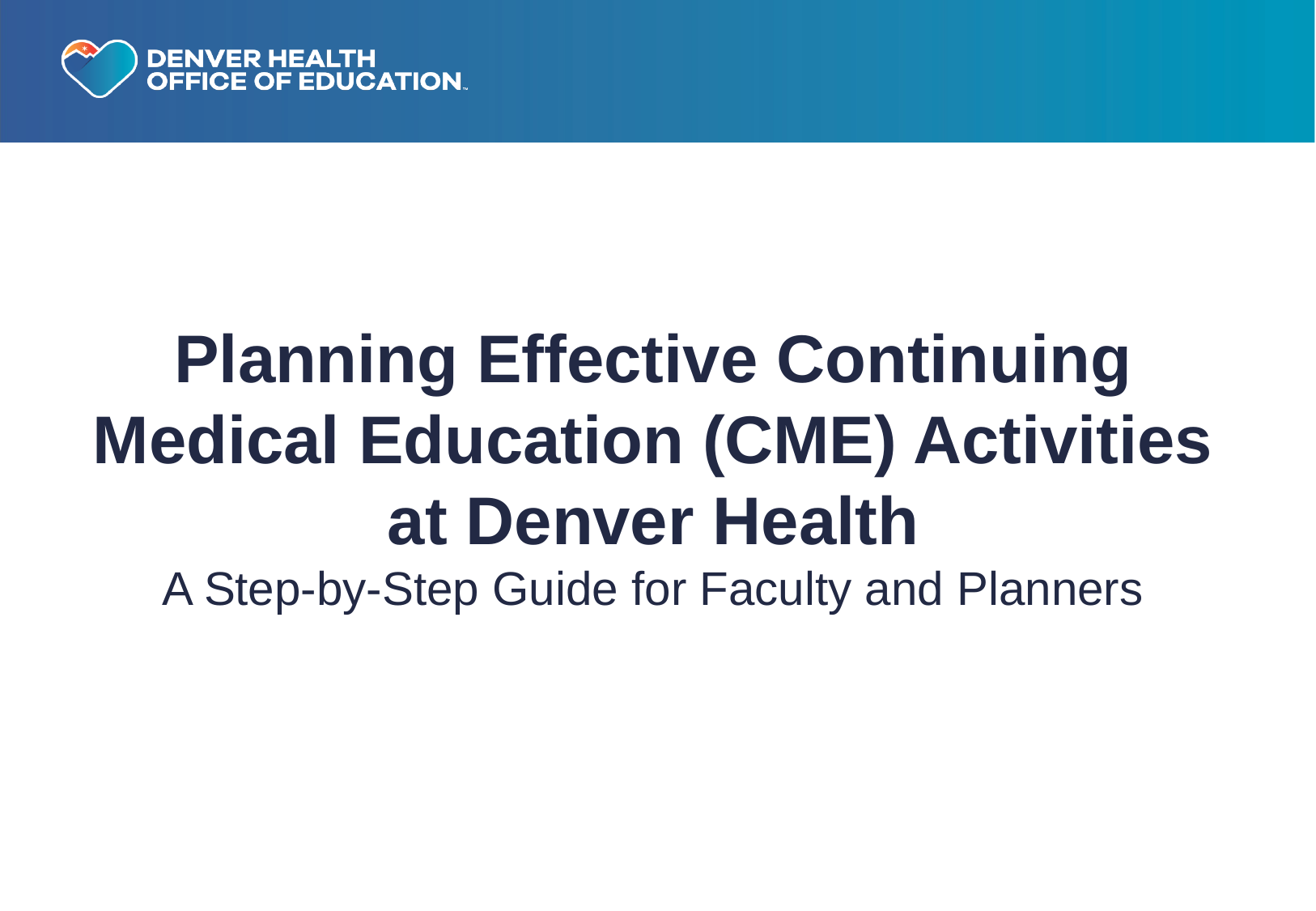

Planning Effective Continuing Medical Education (CME) Activities at Denver Health
A Step-by-Step Guide for Faculty and Planners